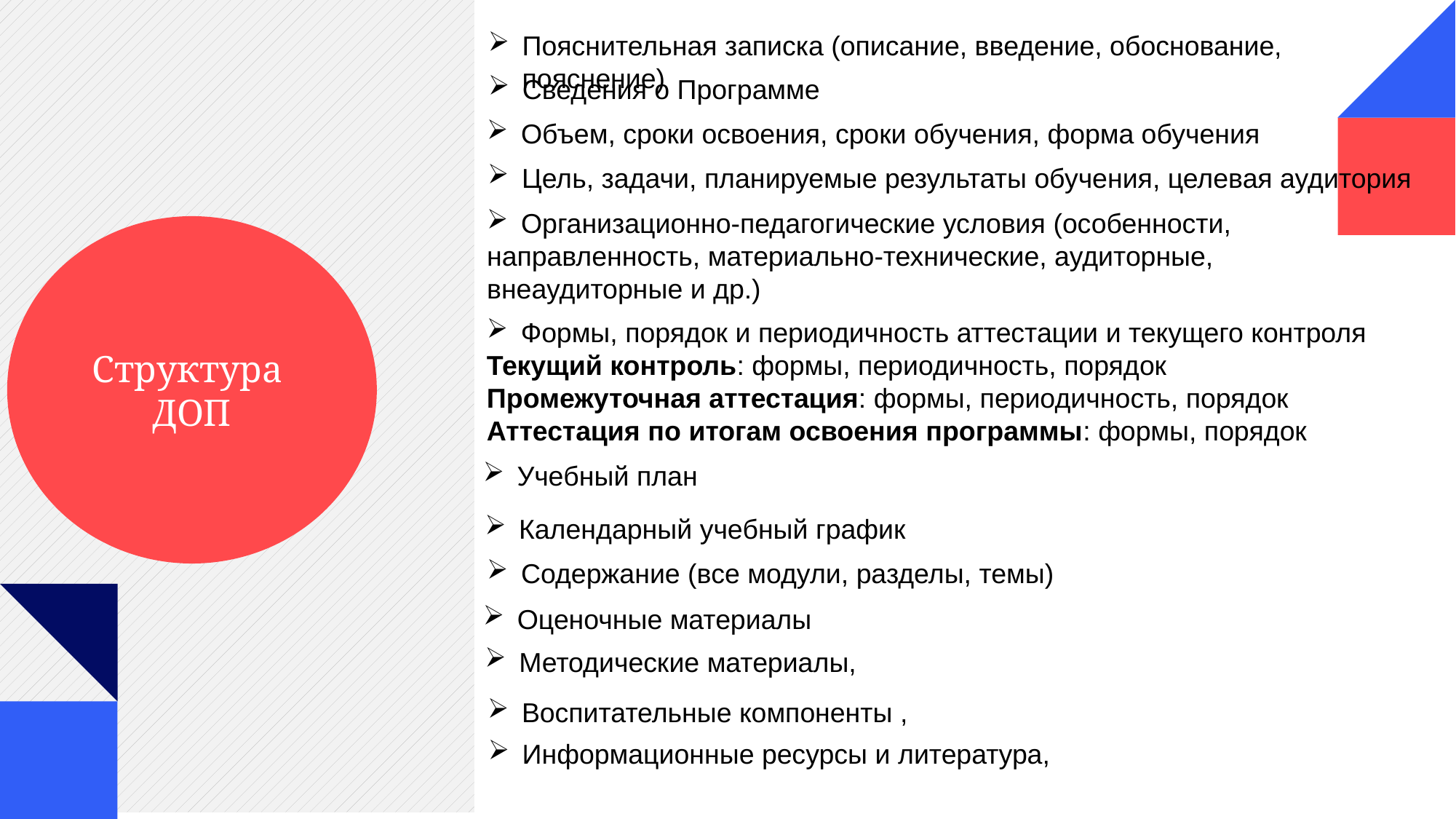

Пояснительная записка (описание, введение, обоснование, пояснение)
Сведения о Программе
Объем, сроки освоения, сроки обучения, форма обучения
Цель, задачи, планируемые результаты обучения, целевая аудитория
Организационно-педагогические условия (особенности,
направленность, материально-технические, аудиторные, внеаудиторные и др.)
Структура
ДОП
Формы, порядок и периодичность аттестации и текущего контроля
Текущий контроль: формы, периодичность, порядок
Промежуточная аттестация: формы, периодичность, порядок
Аттестация по итогам освоения программы: формы, порядок
Учебный план
Календарный учебный график
Содержание (все модули, разделы, темы)

Оценочные материалы
Методические материалы,
Воспитательные компоненты ,

Информационные ресурсы и литература,